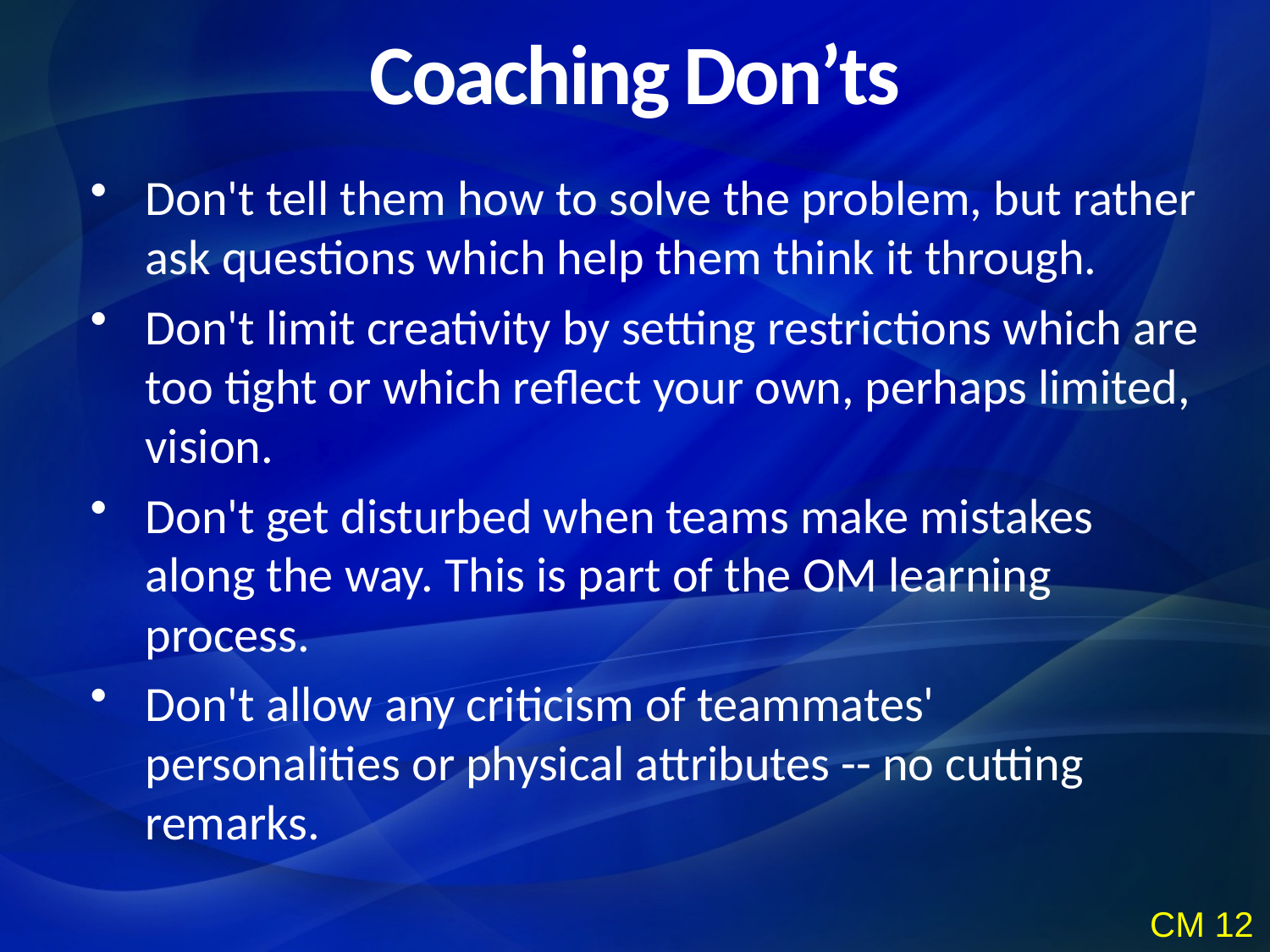

Coaching Don’ts
Don't tell them how to solve the problem, but rather ask questions which help them think it through.
Don't limit creativity by setting restrictions which are too tight or which reflect your own, perhaps limited, vision.
Don't get disturbed when teams make mistakes along the way. This is part of the OM learning process.
Don't allow any criticism of teammates' personalities or physical attributes -- no cutting remarks.
CM 12